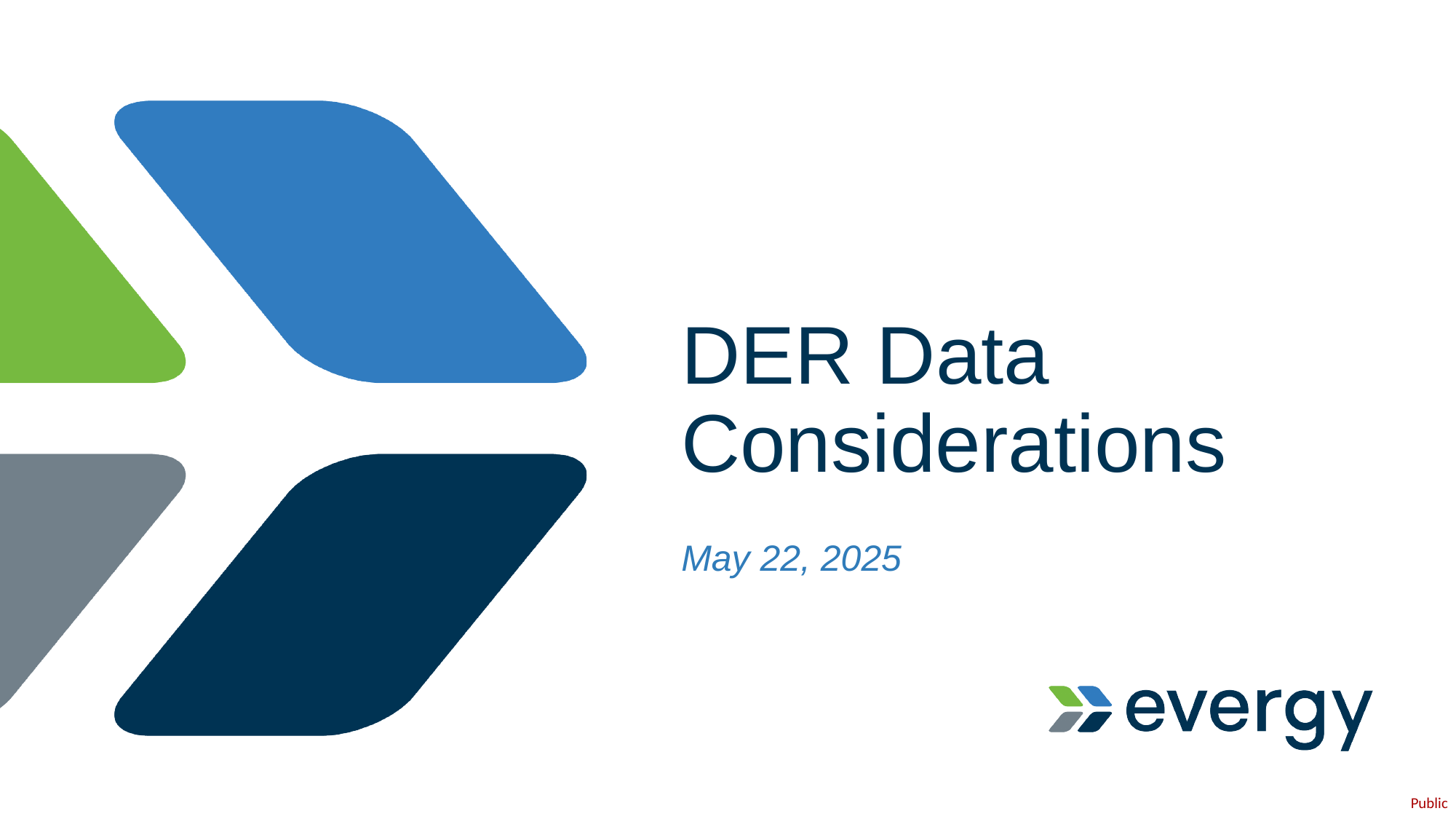

# DER Data Considerations
May 22, 2025